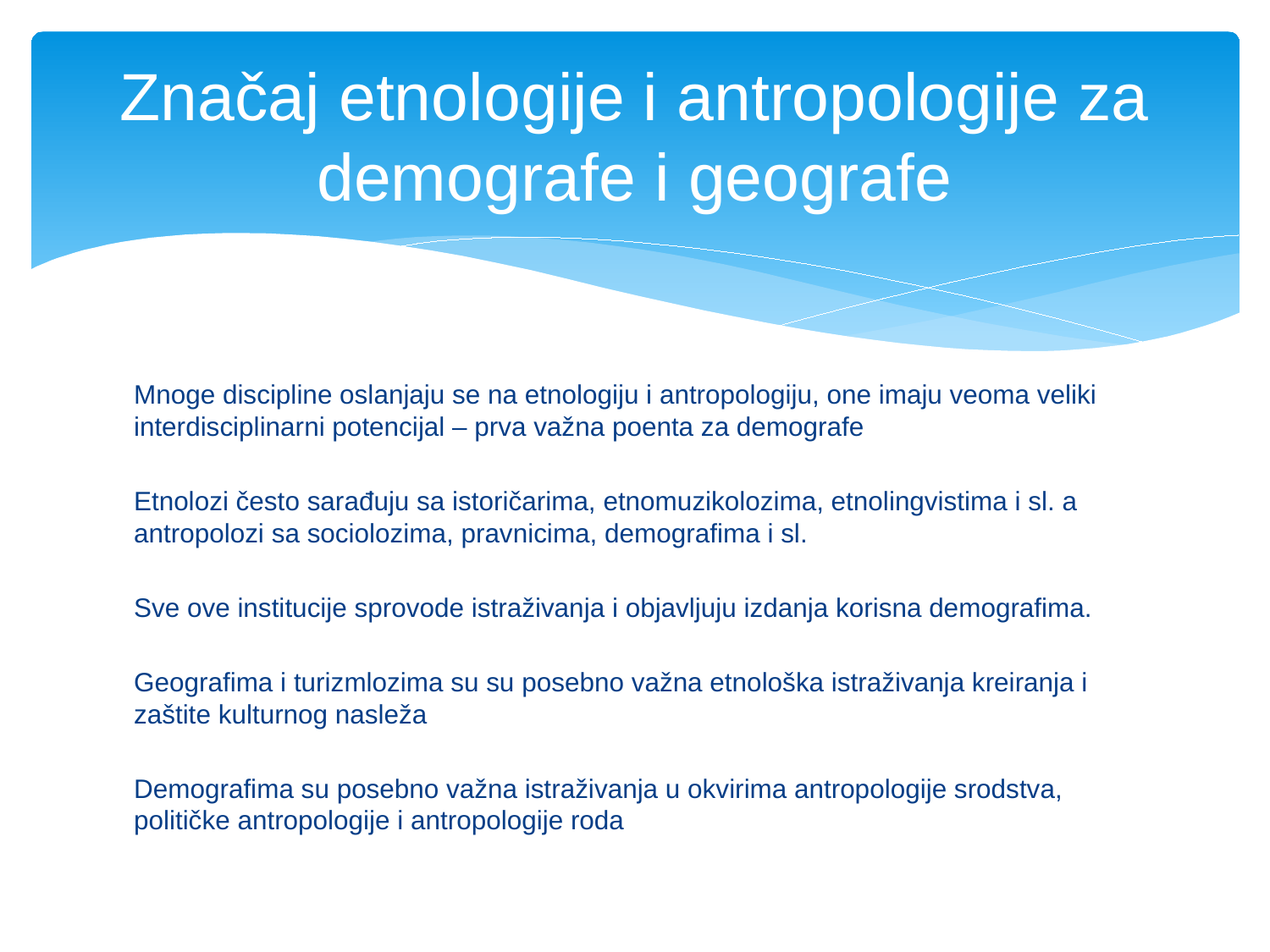

# Značaj etnologije i antropologije za demografe i geografe
Mnoge discipline oslanjaju se na etnologiju i antropologiju, one imaju veoma veliki interdisciplinarni potencijal – prva važna poenta za demografe

Etnolozi često sarađuju sa istoričarima, etnomuzikolozima, etnolingvistima i sl. a antropolozi sa sociolozima, pravnicima, demografima i sl.

Sve ove institucije sprovode istraživanja i objavljuju izdanja korisna demografima.

Geografima i turizmlozima su su posebno važna etnološka istraživanja kreiranja i zaštite kulturnog nasleža

Demografima su posebno važna istraživanja u okvirima antropologije srodstva, političke antropologije i antropologije roda